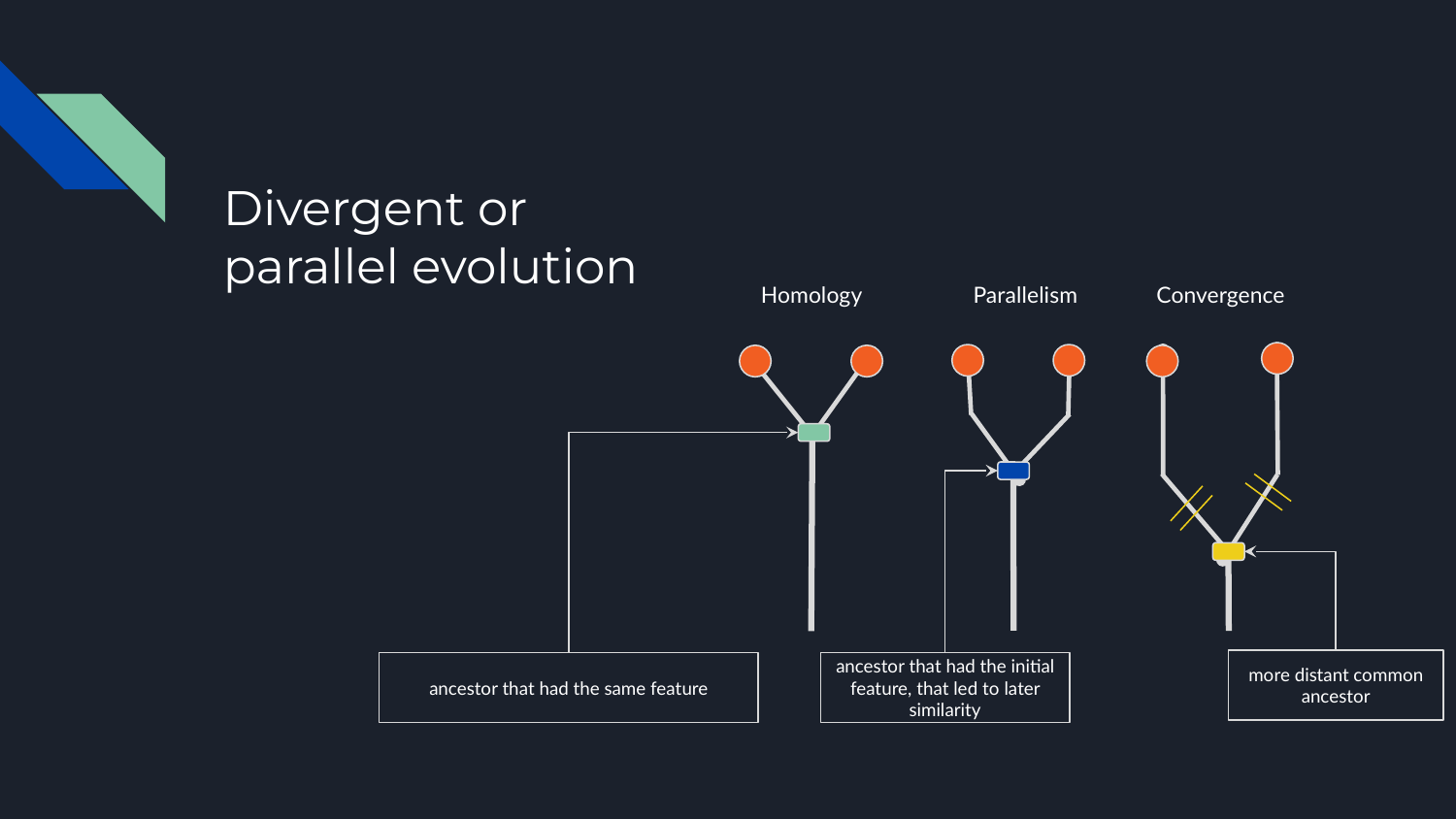

# Divergent or parallel evolution
Homology
Parallelism
Convergence

more distant common ancestor
ancestor that had the initial feature, that led to later similarity
ancestor that had the same feature